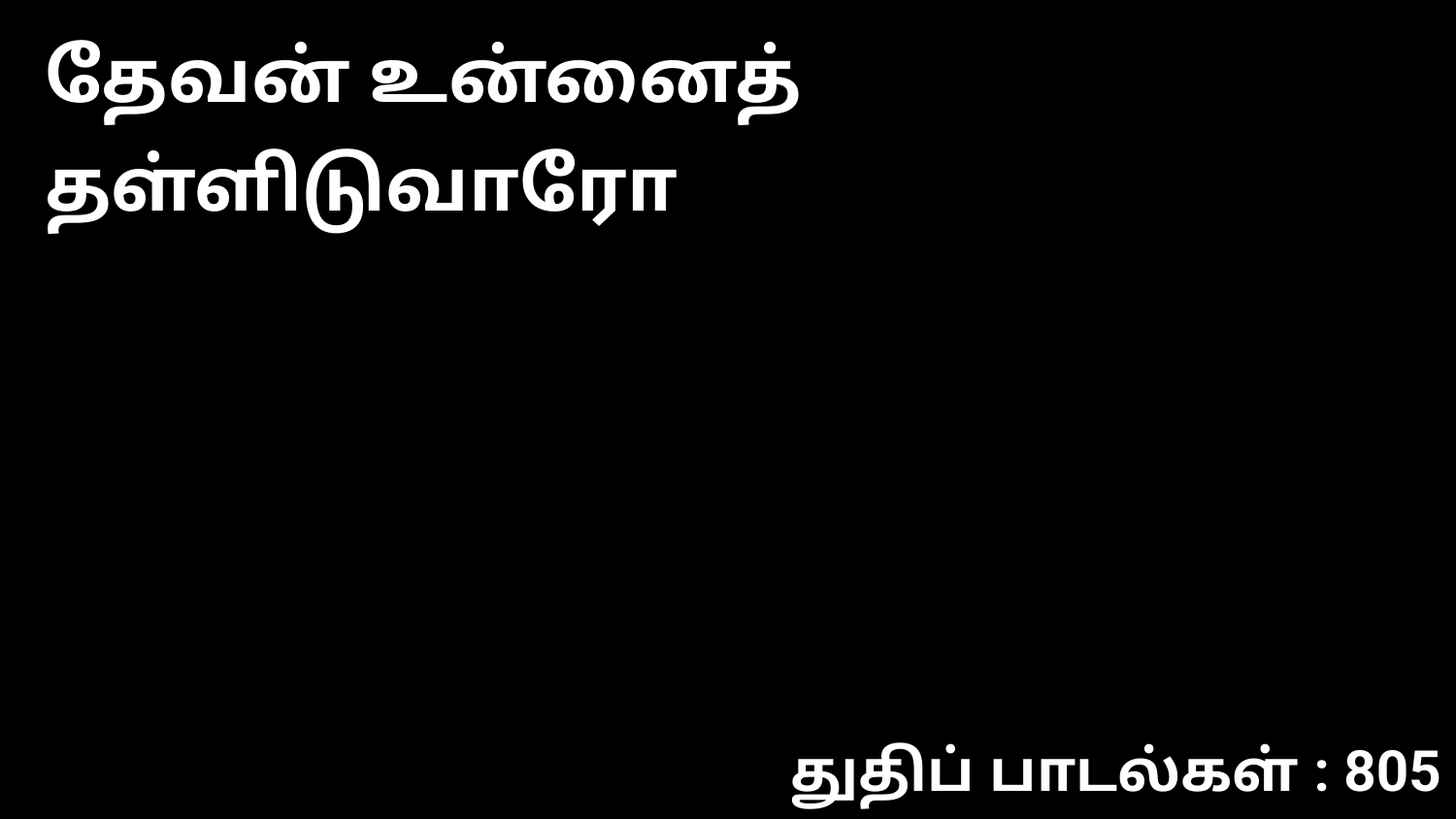

தேவன் உன்னைத் தள்ளிடுவாரோ
துதிப் பாடல்கள் : 805